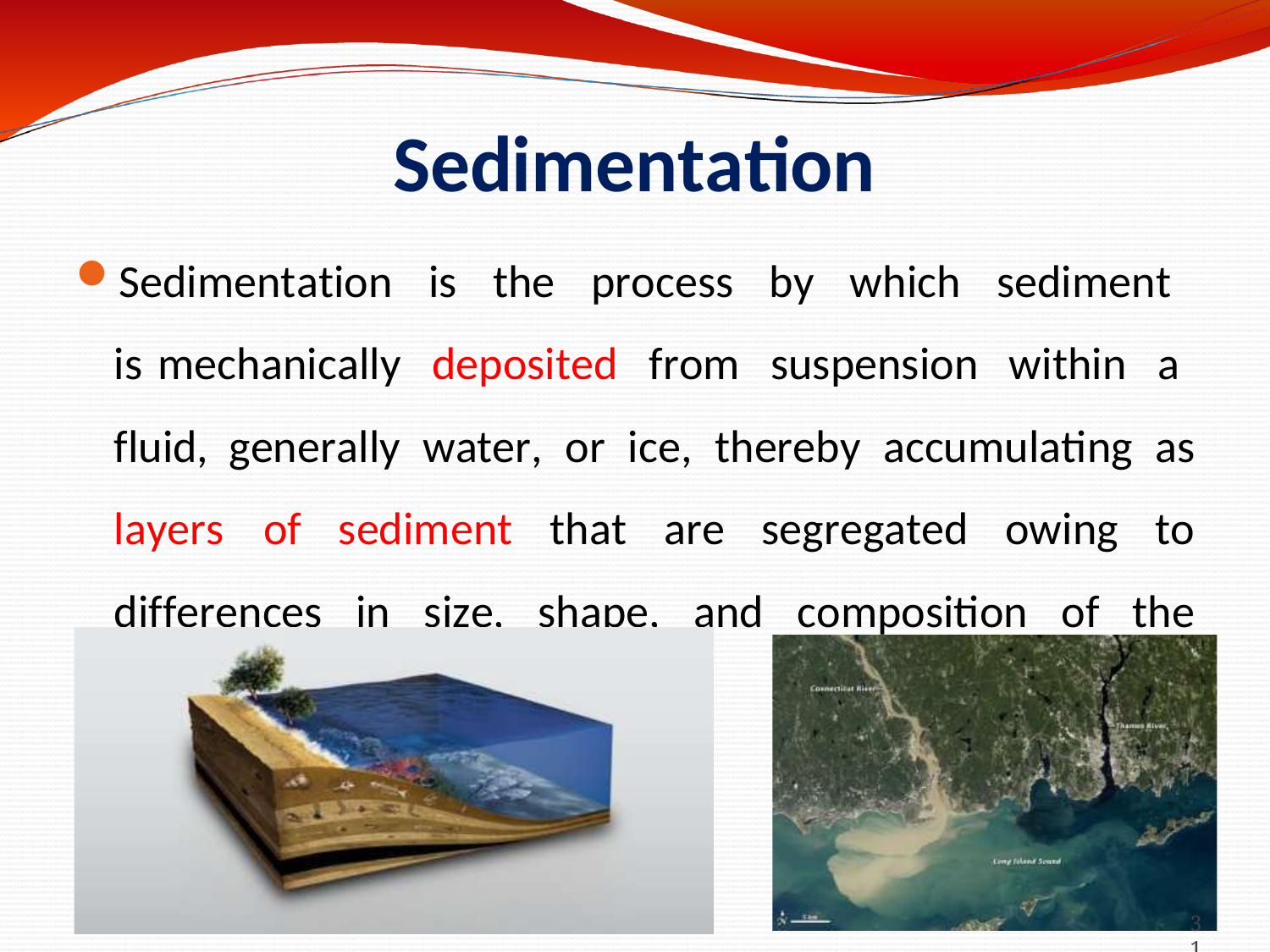

Sedimentation
Sedimentation   is   the   process   by   which   sediment   is mechanically  deposited  from  suspension  within  a  fluid, generally water, or ice, thereby accumulating as layers of sediment that are segregated owing to differences in size, shape, and composition of the sediment particles.

31